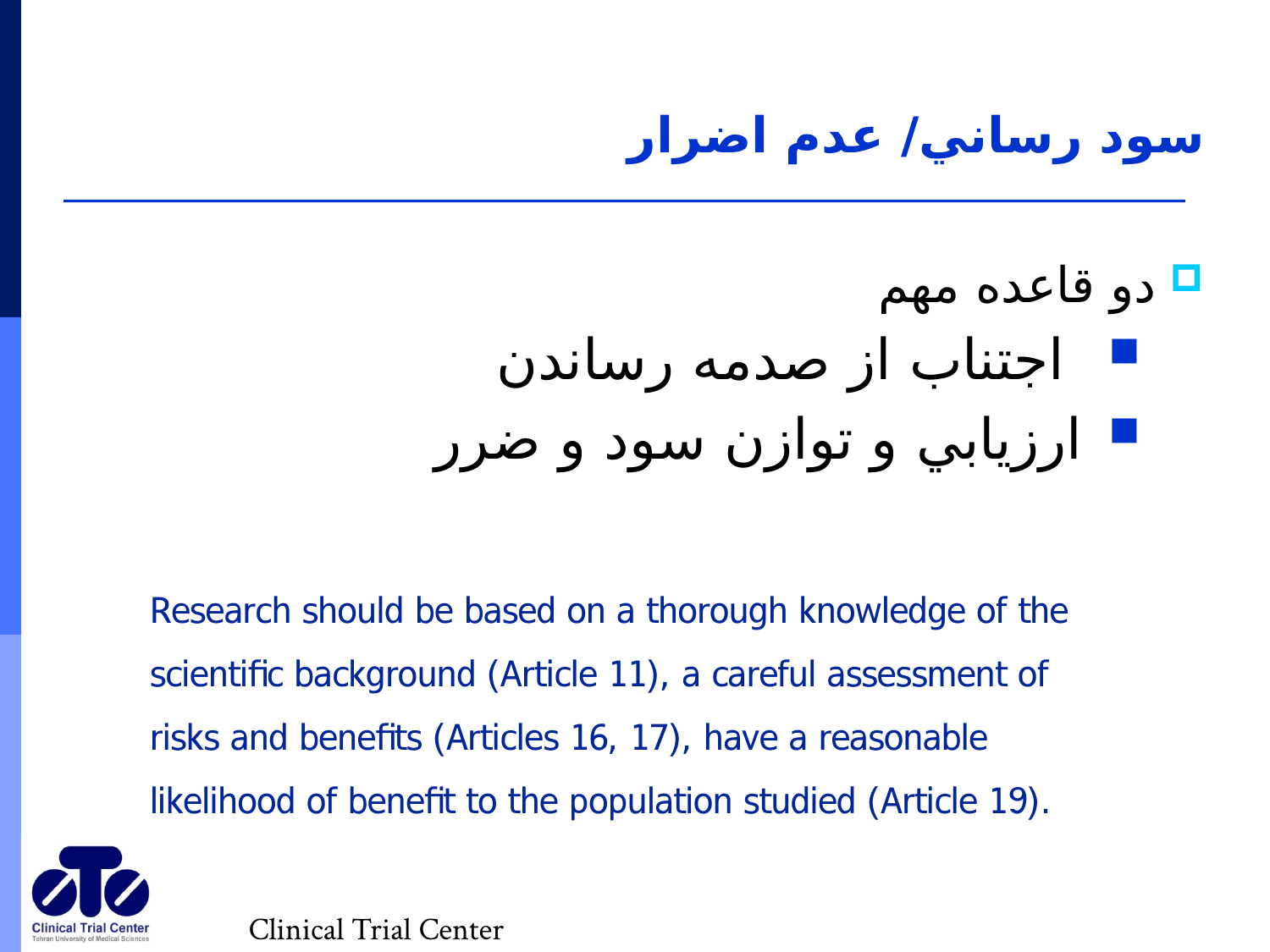

# سود رساني/ عدم اضرار
دو قاعده مهم
  اجتناب از صدمه رساندن
 ارزيابي و توازن سود و ضرر

Research should be based on a thorough knowledge of the scientific background (Article 11), a careful assessment of risks and benefits (Articles 16, 17), have a reasonable likelihood of benefit to the population studied (Article 19).
Clinical Trial Center